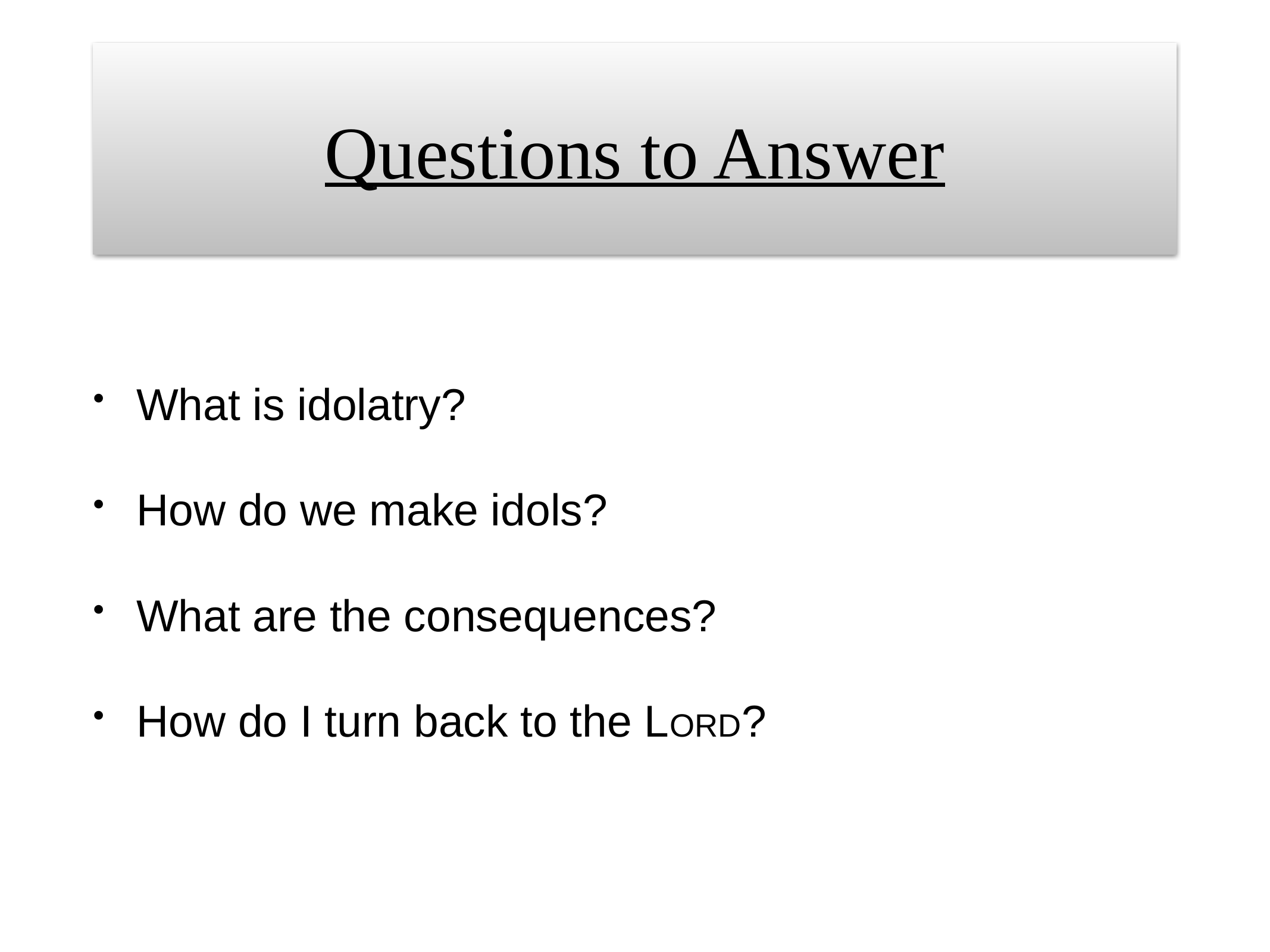

# Questions to Answer
What is idolatry?
How do we make idols?
What are the consequences?
How do I turn back to the LORD?